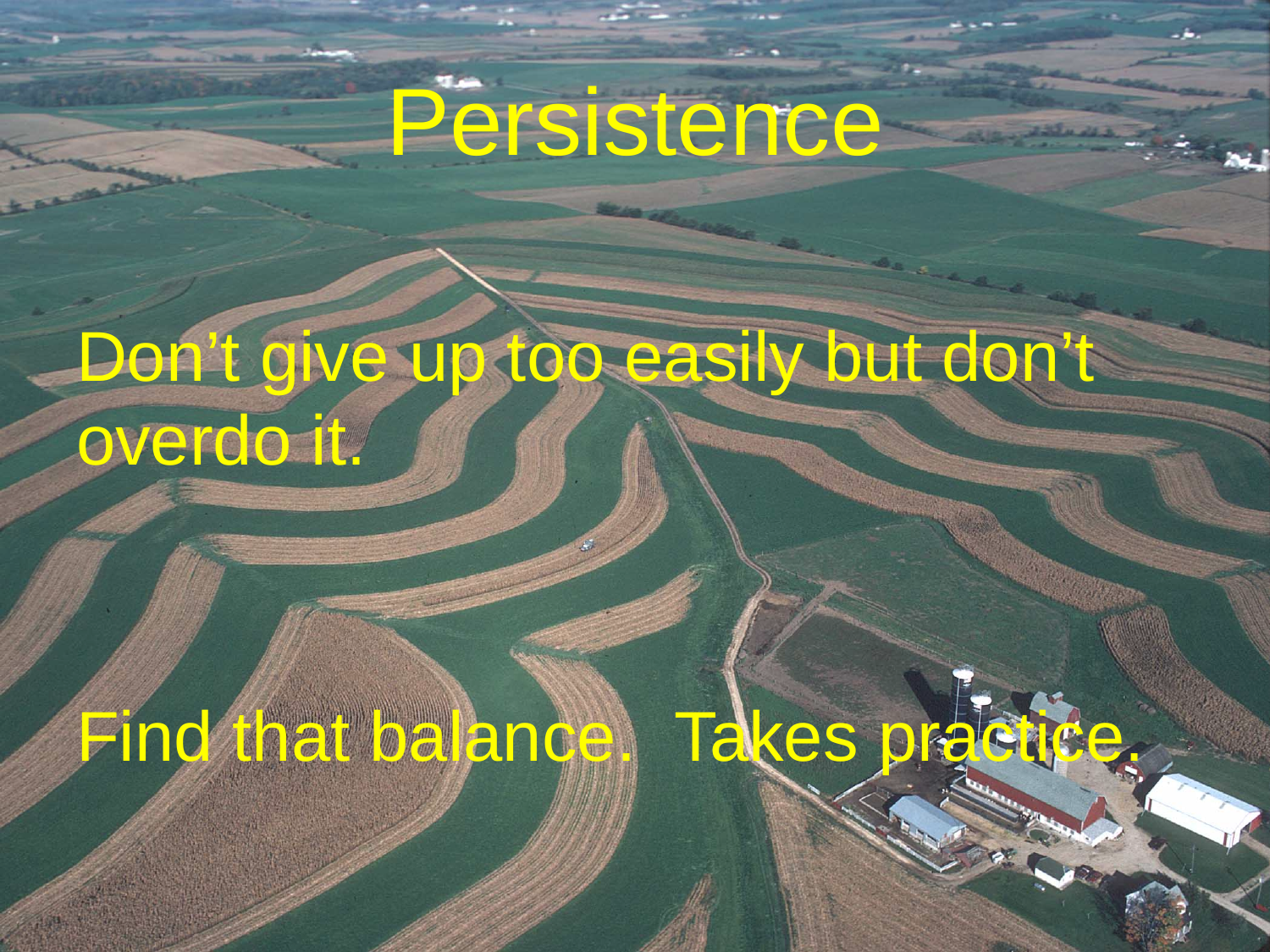

# Persistence

Don’t give up too easily but don’t overdo it.

Find that balance.  Takes practice.